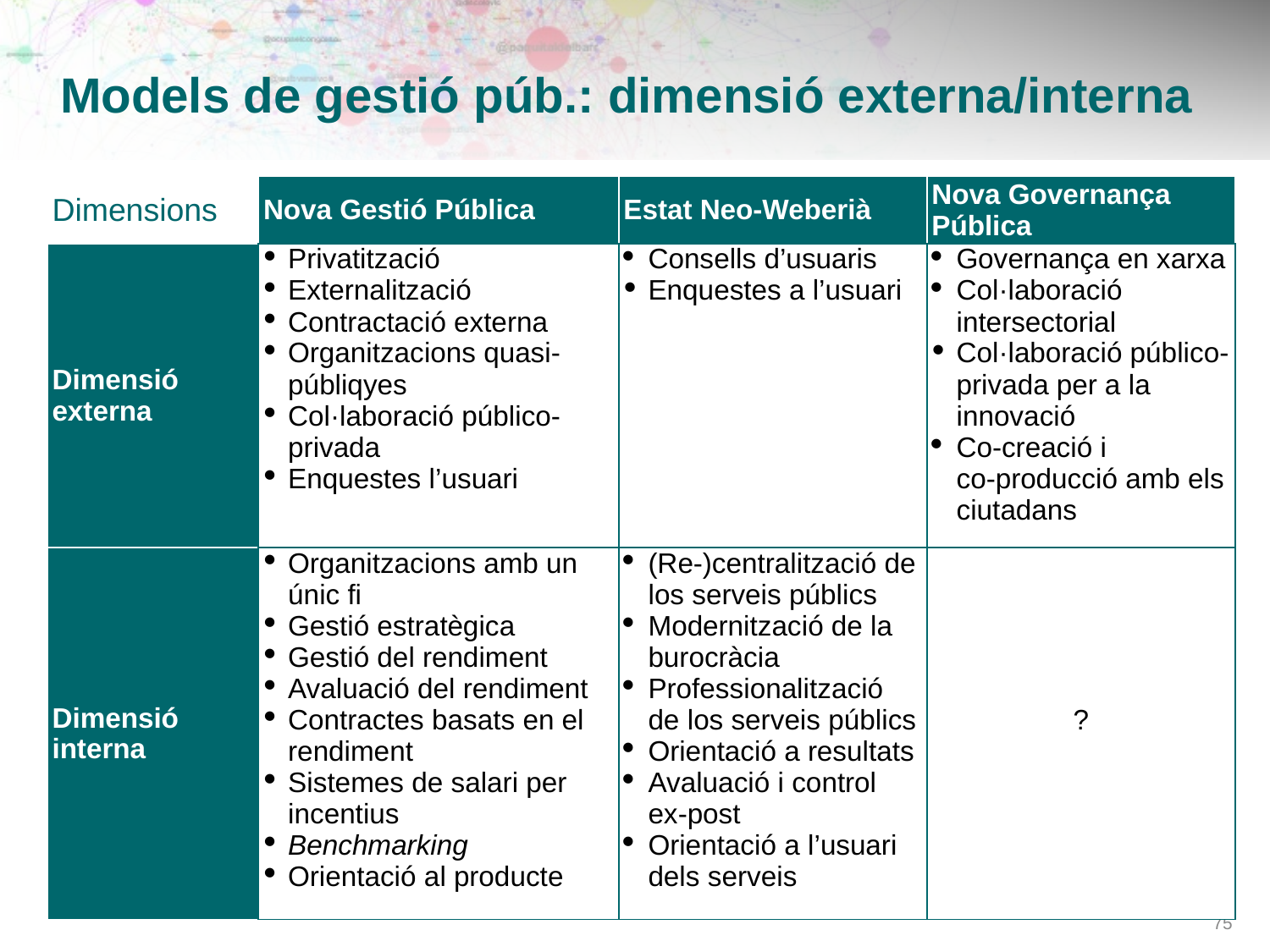

# Models de gestió púb.: dimensió externa/interna
| Dimensions | Nova Gestió Pública | Estat Neo-Weberià | Nova Governança Pública |
| --- | --- | --- | --- |
| Dimensió externa | Privatització Externalització Contractació externa Organitzacions quasi-públiqyes Col·laboració público-privada Enquestes l’usuari | Consells d’usuaris Enquestes a l’usuari | Governança en xarxa Col·laboració intersectorial Col·laboració público-privada per a la innovació Co-creació i co-producció amb els ciutadans |
| Dimensió interna | Organitzacions amb un únic fi Gestió estratègica Gestió del rendiment Avaluació del rendiment Contractes basats en el rendiment Sistemes de salari per incentius Benchmarking Orientació al producte | (Re-)centralització de los serveis públics Modernització de la burocràcia Professionalització de los serveis públics Orientació a resultats Avaluació i control ex-post Orientació a l’usuari dels serveis | ? |
Krogh, A.H. & Triantafillou, P. (2024). “Developing New Public Governance as a public management reform model”. In Public Management Review, Published online: 06 Feb 2024. London: Routledge